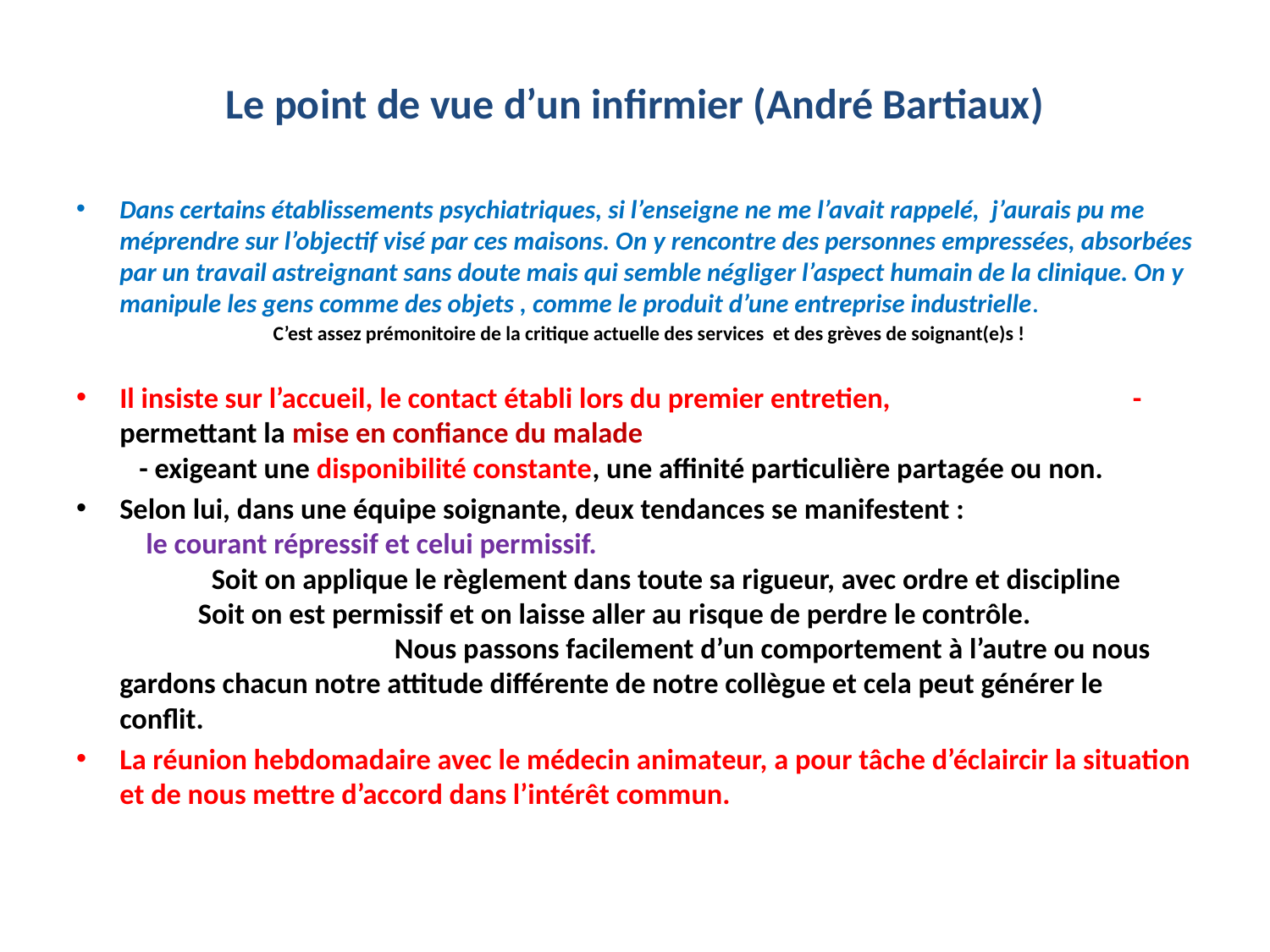

# Le point de vue d’un infirmier (André Bartiaux)
Dans certains établissements psychiatriques, si l’enseigne ne me l’avait rappelé,  j’aurais pu me méprendre sur l’objectif visé par ces maisons. On y rencontre des personnes empressées, absorbées par un travail astreignant sans doute mais qui semble négliger l’aspect humain de la clinique. On y manipule les gens comme des objets , comme le produit d’une entreprise industrielle.                                                           C’est assez prémonitoire de la critique actuelle des services  et des grèves de soignant(e)s !

Il insiste sur l’accueil, le contact établi lors du premier entretien,                                     - permettant la mise en confiance du malade                                                                                       - exigeant une disponibilité constante, une affinité particulière partagée ou non.
Selon lui, dans une équipe soignante, deux tendances se manifestent :                                       le courant répressif et celui permissif.                                                                                                         Soit on applique le règlement dans toute sa rigueur, avec ordre et discipline                       Soit on est permissif et on laisse aller au risque de perdre le contrôle.                                                                   Nous passons facilement d’un comportement à l’autre ou nous gardons chacun notre attitude différente de notre collègue et cela peut générer le conflit.
La réunion hebdomadaire avec le médecin animateur, a pour tâche d’éclaircir la situation et de nous mettre d’accord dans l’intérêt commun.